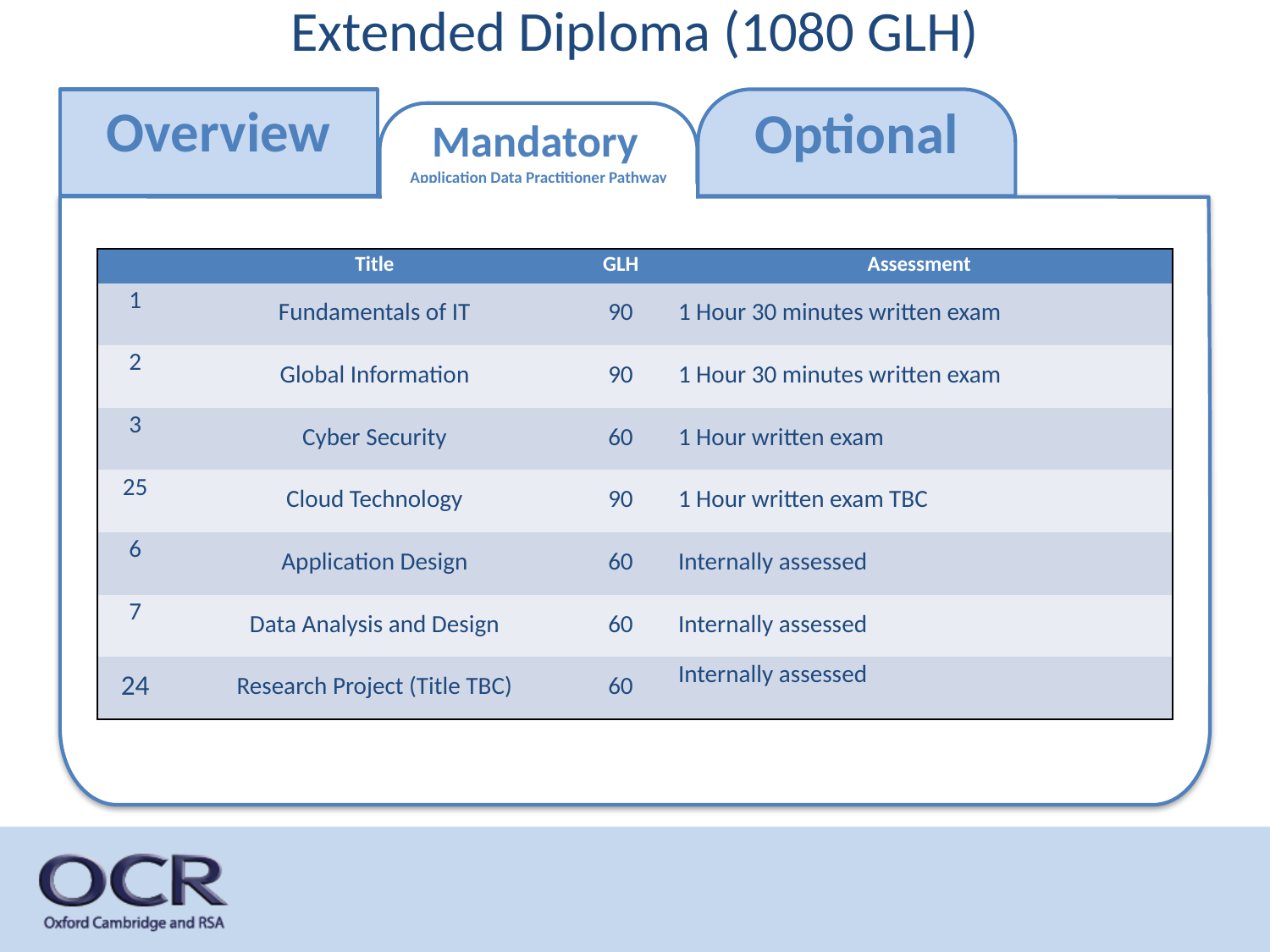

# Extended Diploma (1080 GLH)
Overview
Optional

Mandatory
Application Data Practitioner Pathway

|  | Title | GLH | Assessment |
| --- | --- | --- | --- |
| 1 | Fundamentals of IT | 90 | 1 Hour 30 minutes written exam |
| 2 | Global Information | 90 | 1 Hour 30 minutes written exam |
| 3 | Cyber Security | 60 | 1 Hour written exam |
| 25 | Cloud Technology | 90 | 1 Hour written exam TBC |
| 6 | Application Design | 60 | Internally assessed |
| 7 | Data Analysis and Design | 60 | Internally assessed |
| 24 | Research Project (Title TBC) | 60 | Internally assessed |